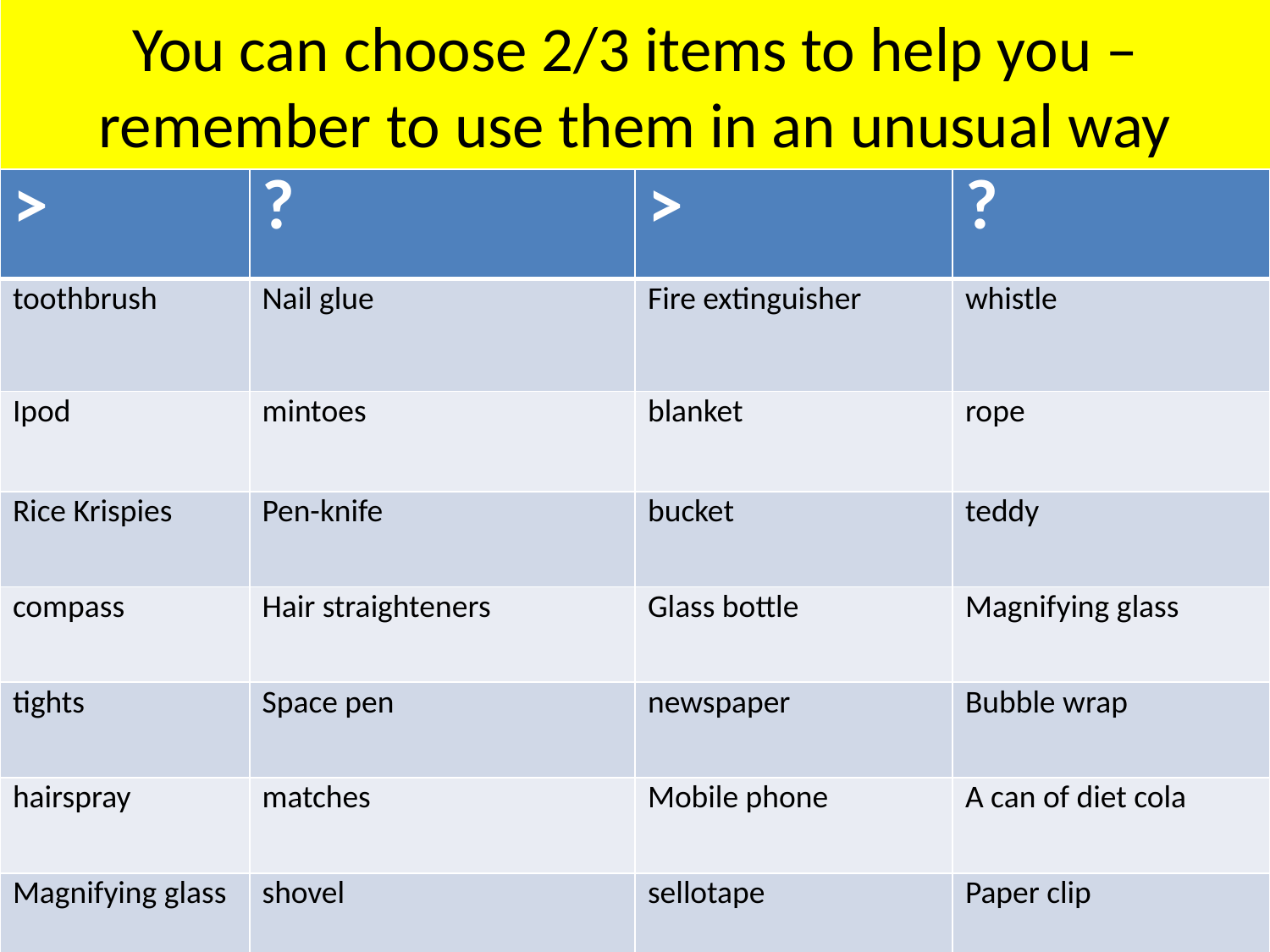

# You can choose 2/3 items to help you – remember to use them in an unusual way

| > | ? | > | ? |
| --- | --- | --- | --- |
| toothbrush | Nail glue | Fire extinguisher | whistle |
| Ipod | mintoes | blanket | rope |
| Rice Krispies | Pen-knife | bucket | teddy |
| compass | Hair straighteners | Glass bottle | Magnifying glass |
| tights | Space pen | newspaper | Bubble wrap |
| hairspray | matches | Mobile phone | A can of diet cola |
| Magnifying glass | shovel | sellotape | Paper clip |